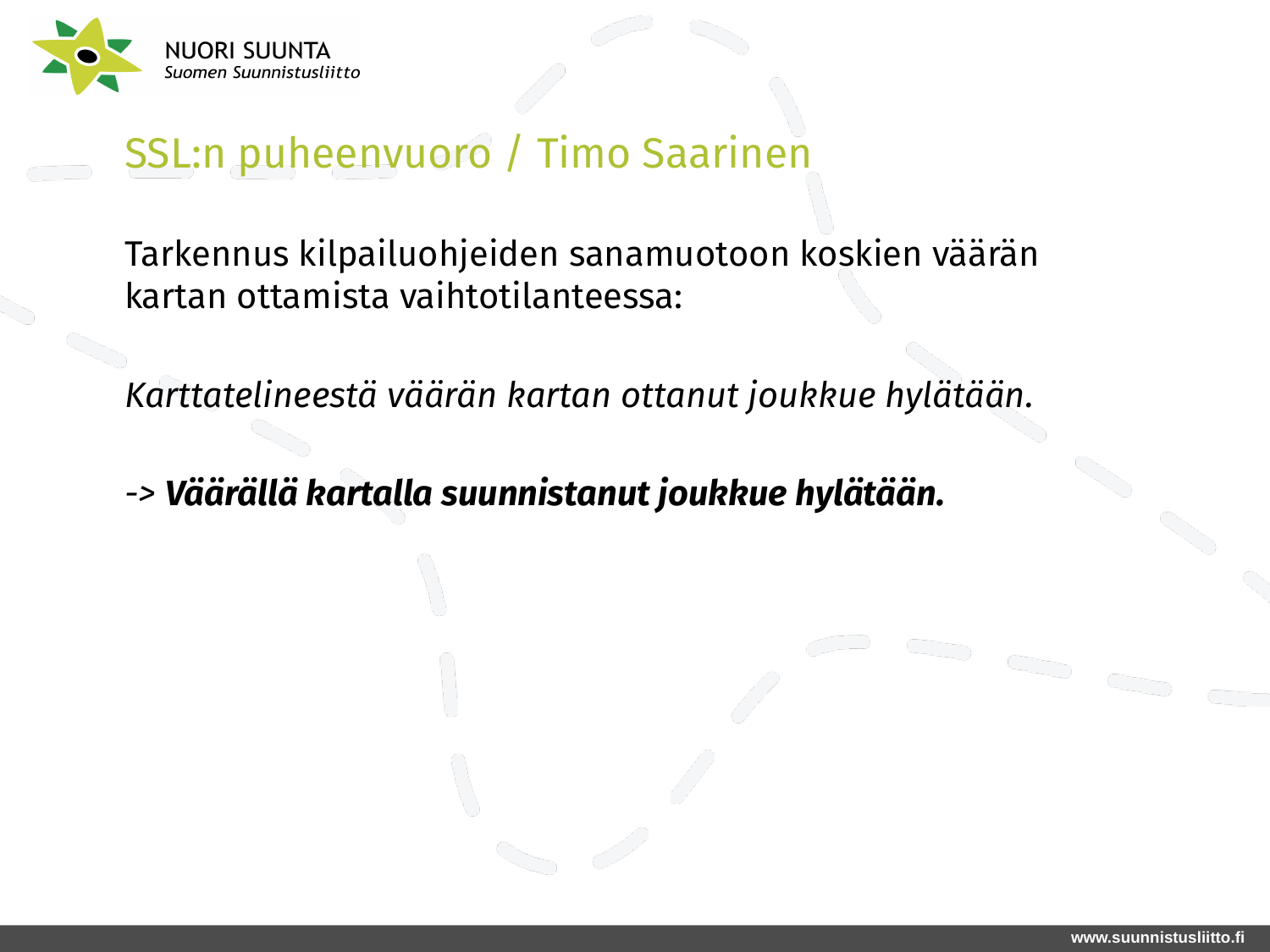

# SSL:n puheenvuoro / Timo Saarinen
Tarkennus kilpailuohjeiden sanamuotoon koskien väärän kartan ottamista vaihtotilanteessa:

Karttatelineestä väärän kartan ottanut joukkue hylätään.

-> Väärällä kartalla suunnistanut joukkue hylätään.